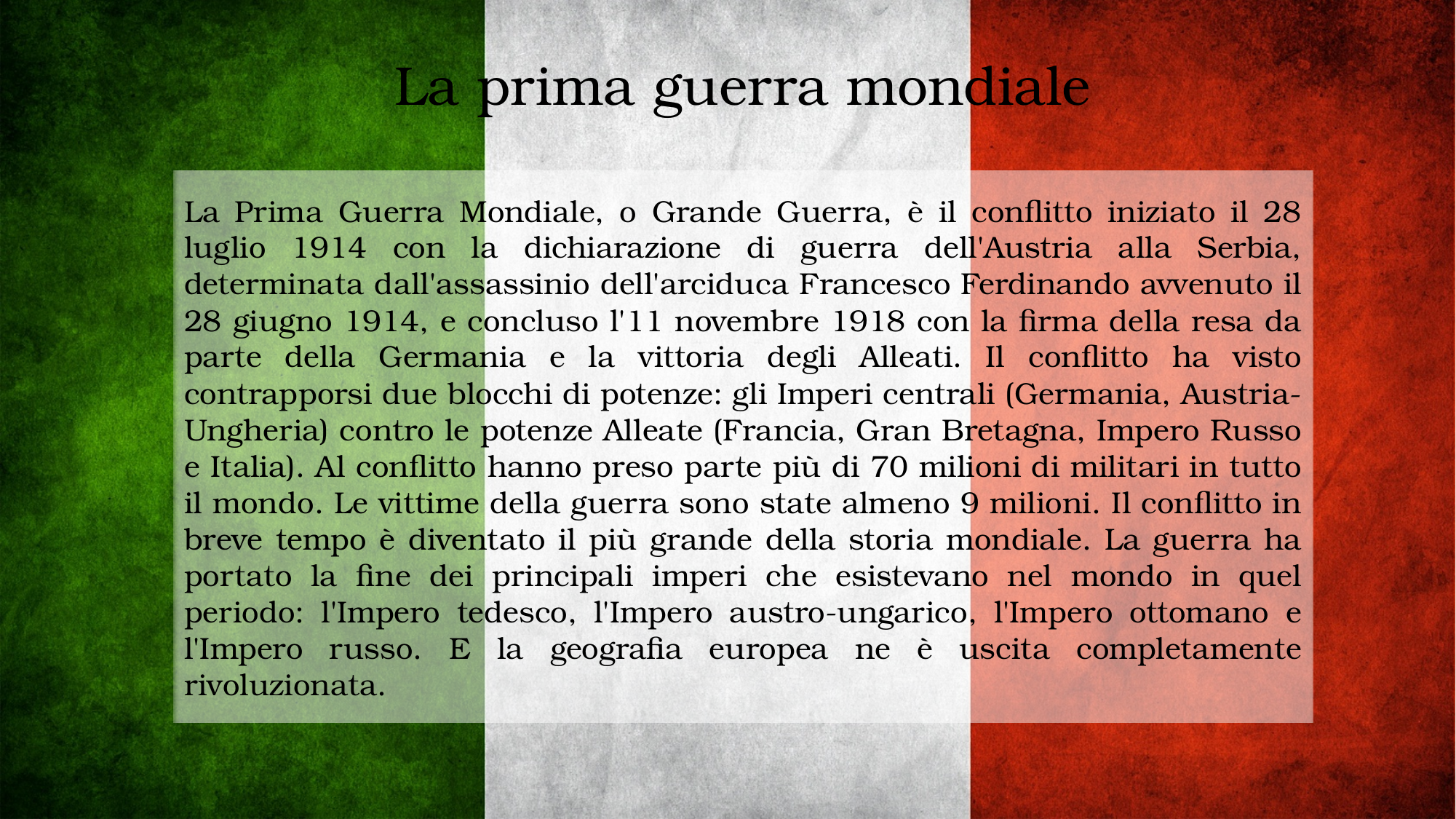

La prima guerra mondiale
La Prima Guerra Mondiale, o Grande Guerra, è il conflitto iniziato il 28 luglio 1914 con la dichiarazione di guerra dell'Austria alla Serbia, determinata dall'assassinio dell'arciduca Francesco Ferdinando avvenuto il 28 giugno 1914, e concluso l'11 novembre 1918 con la firma della resa da parte della Germania e la vittoria degli Alleati. Il conflitto ha visto contrapporsi due blocchi di potenze: gli Imperi centrali (Germania, Austria-Ungheria) contro le potenze Alleate (Francia, Gran Bretagna, Impero Russo e Italia). Al conflitto hanno preso parte più di 70 milioni di militari in tutto il mondo. Le vittime della guerra sono state almeno 9 milioni. Il conflitto in breve tempo è diventato il più grande della storia mondiale. La guerra ha portato la fine dei principali imperi che esistevano nel mondo in quel periodo: l'Impero tedesco, l'Impero austro-ungarico, l'Impero ottomano e l'Impero russo. E la geografia europea ne è uscita completamente rivoluzionata.